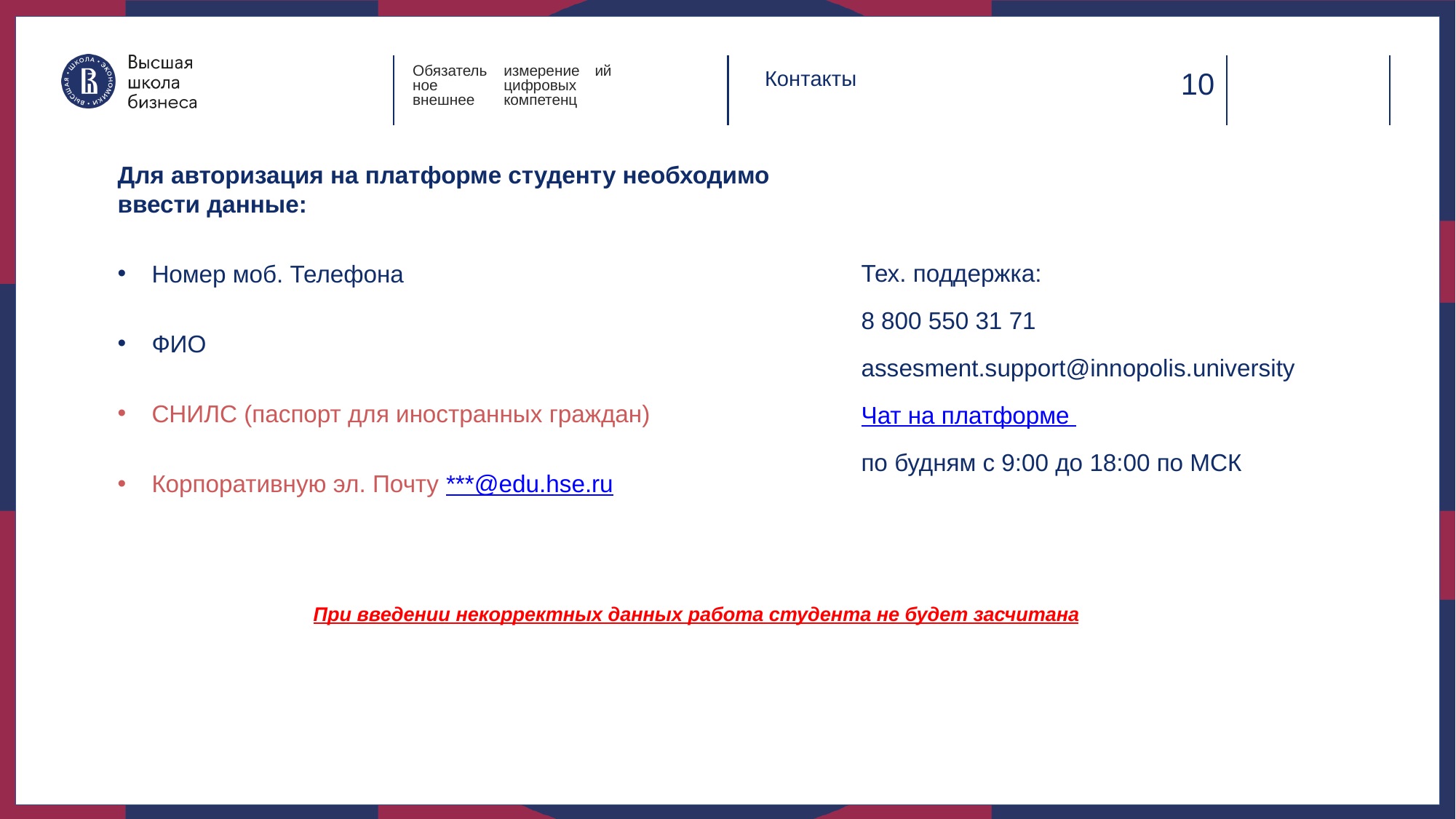

Контакты
Обязательное внешнее измерение цифровых компетенций
Для авторизация на платформе студенту необходимо ввести данные:
Номер моб. Телефона
ФИО
СНИЛС (паспорт для иностранных граждан)
Корпоративную эл. Почту ***@edu.hse.ru
Тех. поддержка:
8 800 550 31 71
assesment.support@innopolis.university
Чат на платформе
по будням с 9:00 до 18:00 по МСК
При введении некорректных данных работа студента не будет засчитана